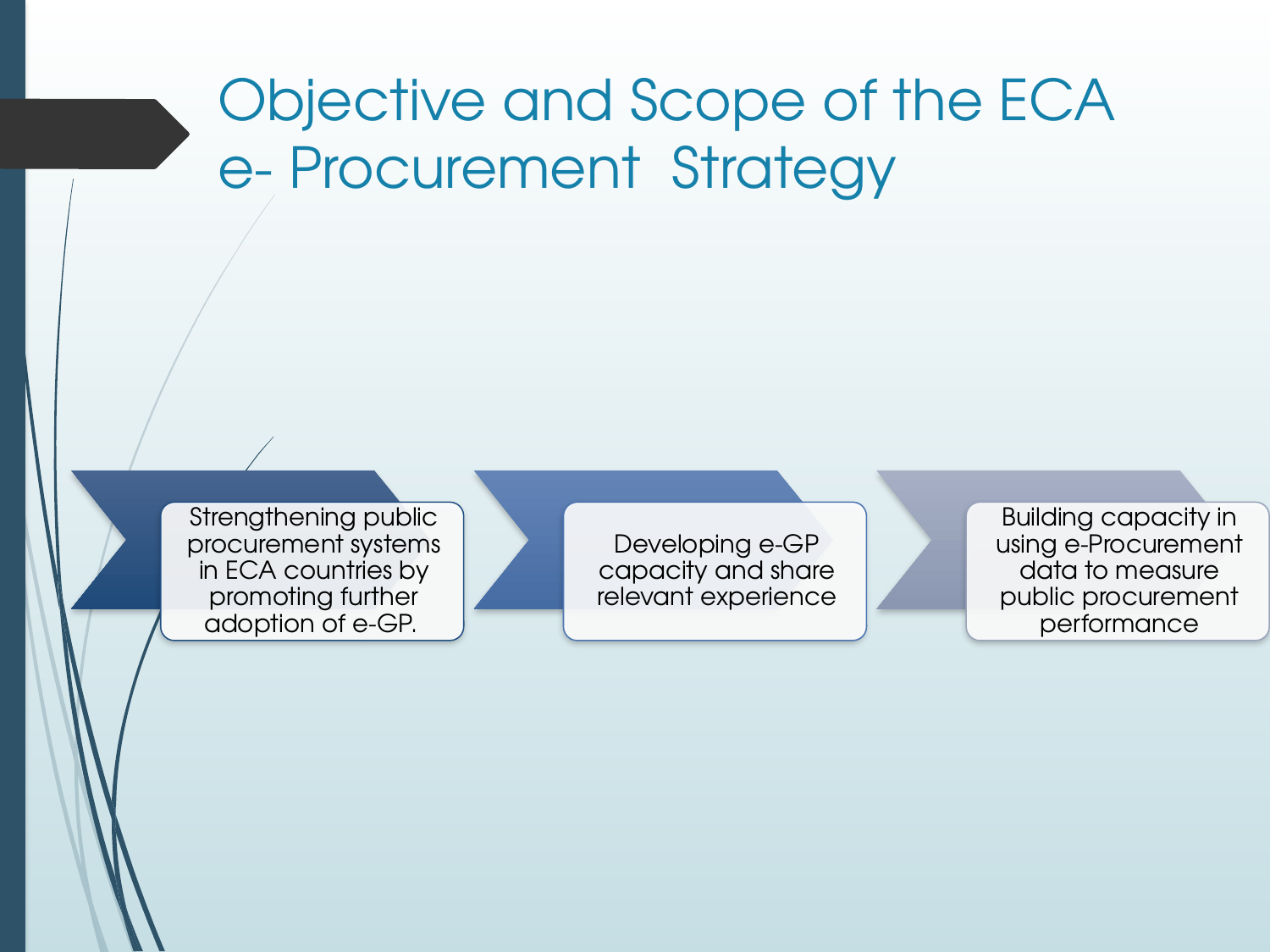

# Objective and Scope of the ECA e- Procurement  Strategy
Strengthening public procurement systems in ECA countries by promoting further adoption of e-GP.
Developing e-GP capacity and share relevant experience
Building capacity in using e-Procurement data to measure public procurement performance